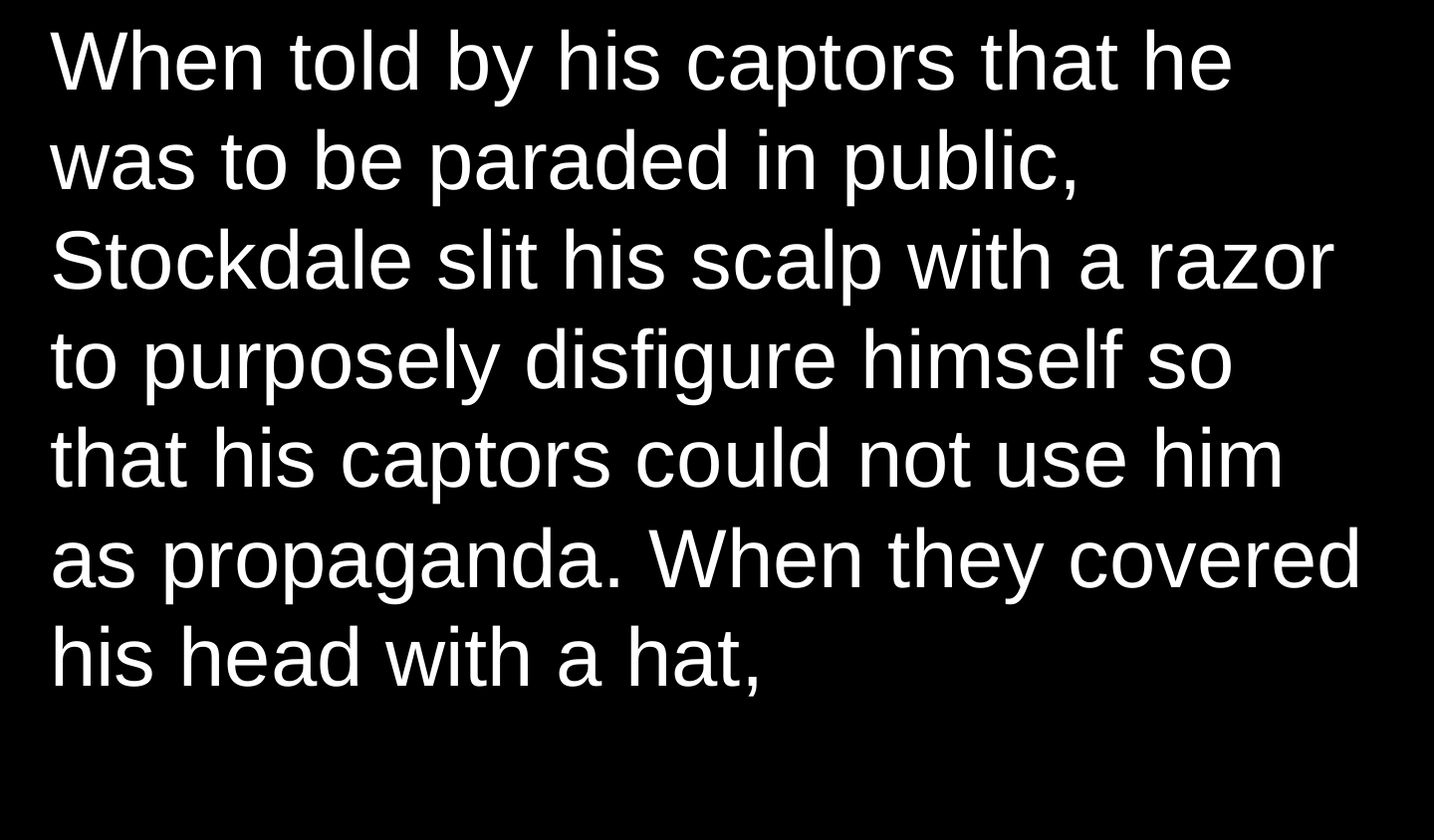

When told by his captors that he was to be paraded in public, Stockdale slit his scalp with a razor to purposely disfigure himself so that his captors could not use him as propaganda. When they covered his head with a hat,